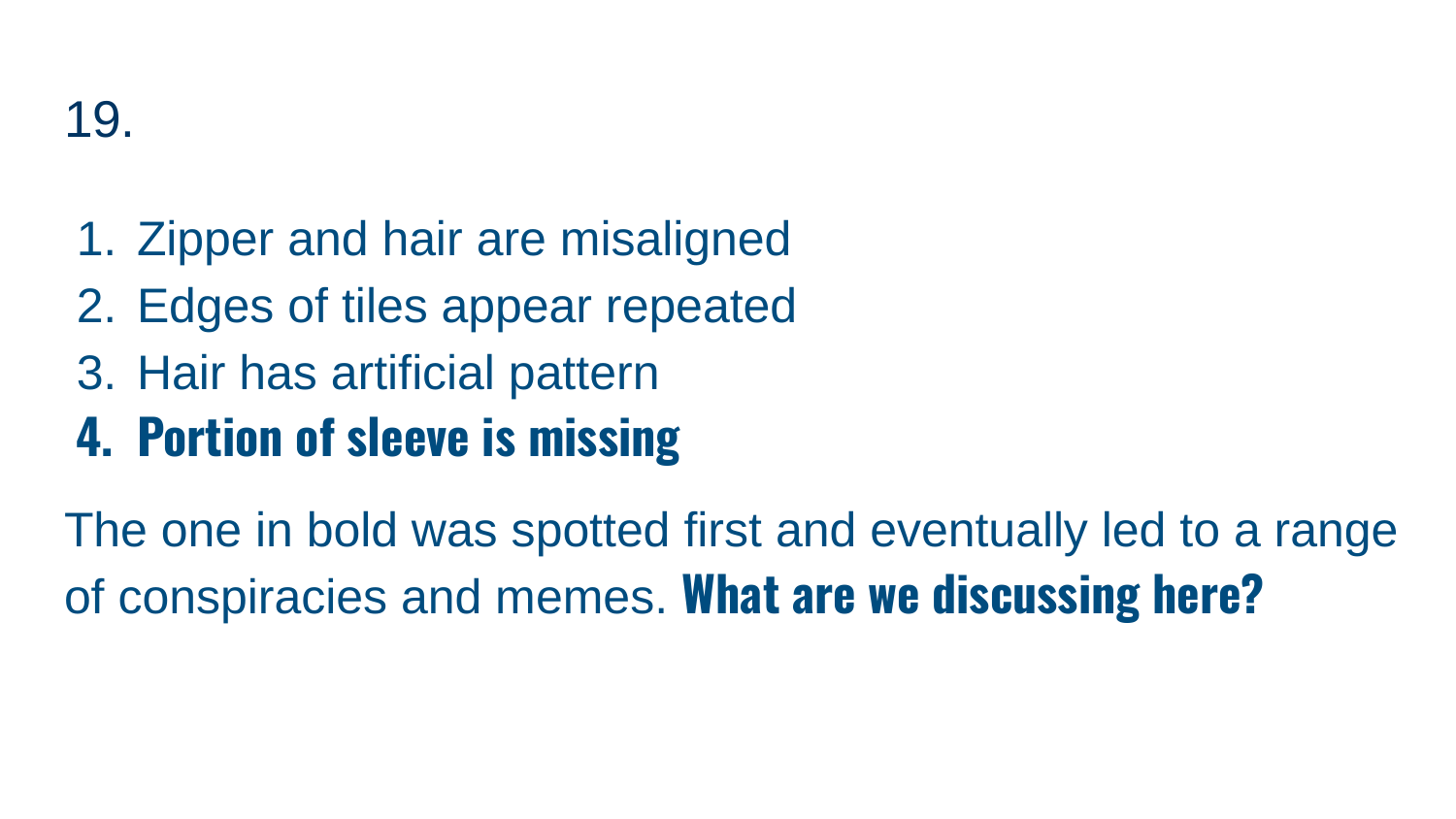

# 19.
Zipper and hair are misaligned
Edges of tiles appear repeated
Hair has artificial pattern
Portion of sleeve is missing
The one in bold was spotted first and eventually led to a range of conspiracies and memes. What are we discussing here?